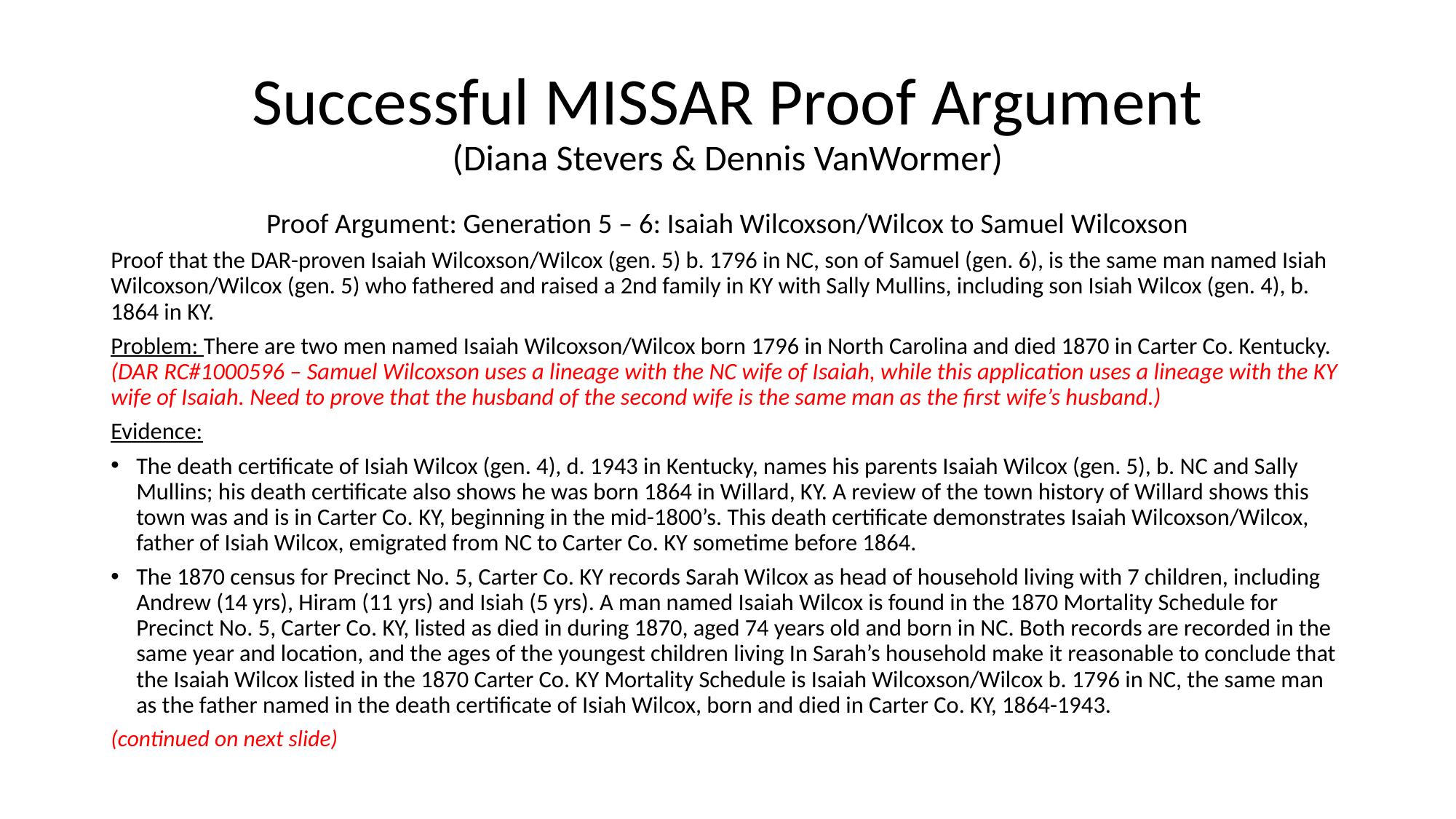

# Successful MISSAR Proof Argument (Diana Stevers & Dennis VanWormer)
Proof Argument: Generation 5 – 6: Isaiah Wilcoxson/Wilcox to Samuel Wilcoxson
Proof that the DAR-proven Isaiah Wilcoxson/Wilcox (gen. 5) b. 1796 in NC, son of Samuel (gen. 6), is the same man named Isiah Wilcoxson/Wilcox (gen. 5) who fathered and raised a 2nd family in KY with Sally Mullins, including son Isiah Wilcox (gen. 4), b. 1864 in KY.
Problem: There are two men named Isaiah Wilcoxson/Wilcox born 1796 in North Carolina and died 1870 in Carter Co. Kentucky. (DAR RC#1000596 – Samuel Wilcoxson uses a lineage with the NC wife of Isaiah, while this application uses a lineage with the KY wife of Isaiah. Need to prove that the husband of the second wife is the same man as the first wife’s husband.)
Evidence:
The death certificate of Isiah Wilcox (gen. 4), d. 1943 in Kentucky, names his parents Isaiah Wilcox (gen. 5), b. NC and Sally Mullins; his death certificate also shows he was born 1864 in Willard, KY. A review of the town history of Willard shows this town was and is in Carter Co. KY, beginning in the mid-1800’s. This death certificate demonstrates Isaiah Wilcoxson/Wilcox, father of Isiah Wilcox, emigrated from NC to Carter Co. KY sometime before 1864.
The 1870 census for Precinct No. 5, Carter Co. KY records Sarah Wilcox as head of household living with 7 children, including Andrew (14 yrs), Hiram (11 yrs) and Isiah (5 yrs). A man named Isaiah Wilcox is found in the 1870 Mortality Schedule for Precinct No. 5, Carter Co. KY, listed as died in during 1870, aged 74 years old and born in NC. Both records are recorded in the same year and location, and the ages of the youngest children living In Sarah’s household make it reasonable to conclude that the Isaiah Wilcox listed in the 1870 Carter Co. KY Mortality Schedule is Isaiah Wilcoxson/Wilcox b. 1796 in NC, the same man as the father named in the death certificate of Isiah Wilcox, born and died in Carter Co. KY, 1864-1943.
(continued on next slide)